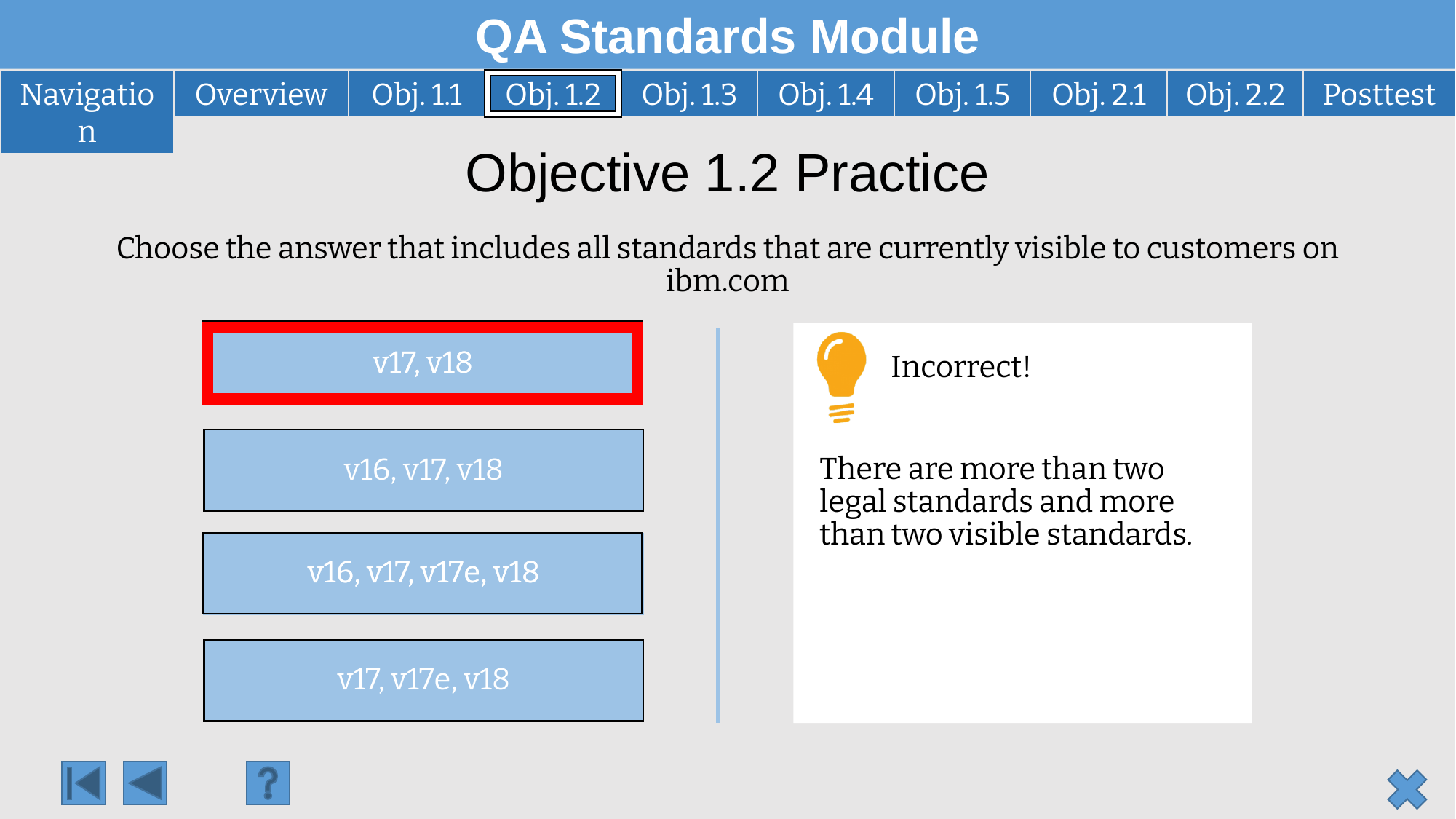

# Objective 1.2 Practice
Choose the answer that includes all standards that are currently visible to customers on ibm.com

v17, v18
v17, v18

Incorrect!

v16, v17, v18
There are more than two legal standards and more than two visible standards.

v16, v17, v17e, v18
v16, v17, v17e, v18
v17, v17e, v18